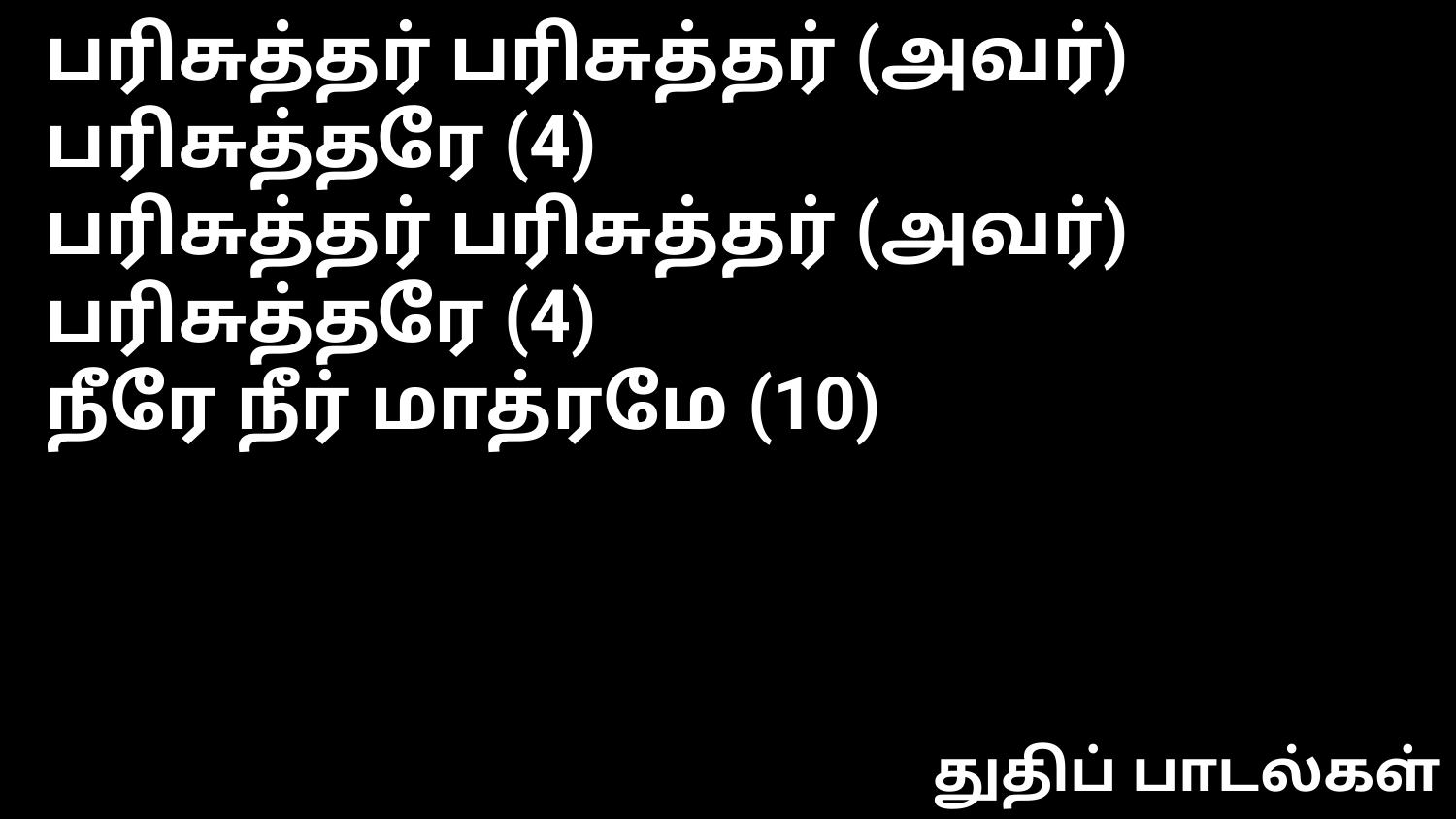

பரிசுத்தர் பரிசுத்தர் (அவர்) பரிசுத்தரே (4)
பரிசுத்தர் பரிசுத்தர் (அவர்) பரிசுத்தரே (4)
நீரே நீர் மாத்ரமே (10)

துதிப் பாடல்கள்